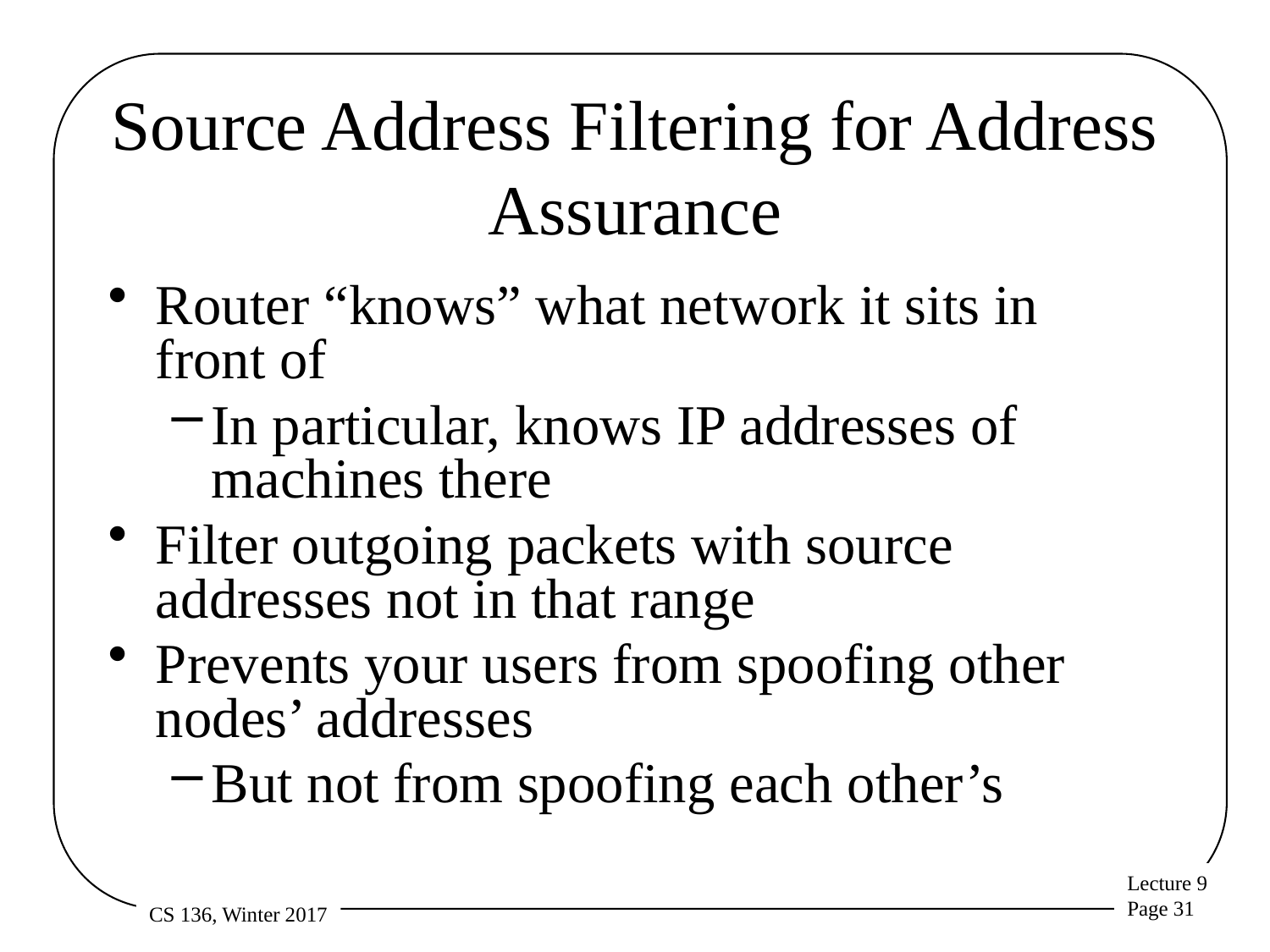

# Source Address Filtering for Address Assurance
Router “knows” what network it sits in front of
In particular, knows IP addresses of machines there
Filter outgoing packets with source addresses not in that range
Prevents your users from spoofing other nodes’ addresses
But not from spoofing each other’s